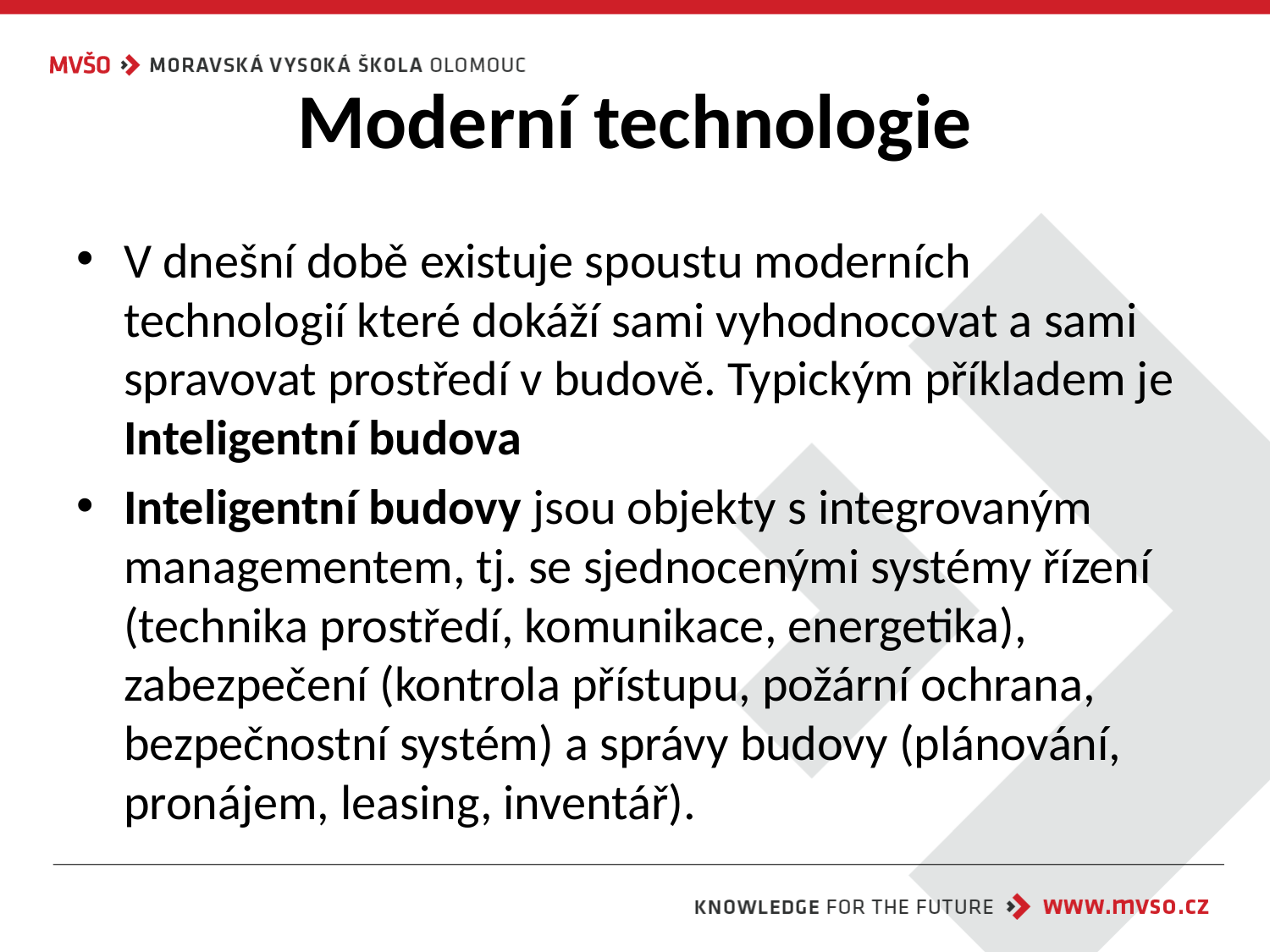

# Moderní technologie
V dnešní době existuje spoustu moderních technologií které dokáží sami vyhodnocovat a sami spravovat prostředí v budově. Typickým příkladem je Inteligentní budova
Inteligentní budovy jsou objekty s integrovaným managementem, tj. se sjednocenými systémy řízení (technika prostředí, komunikace, energetika), zabezpečení (kontrola přístupu, požární ochrana, bezpečnostní systém) a správy budovy (plánování, pronájem, leasing, inventář).